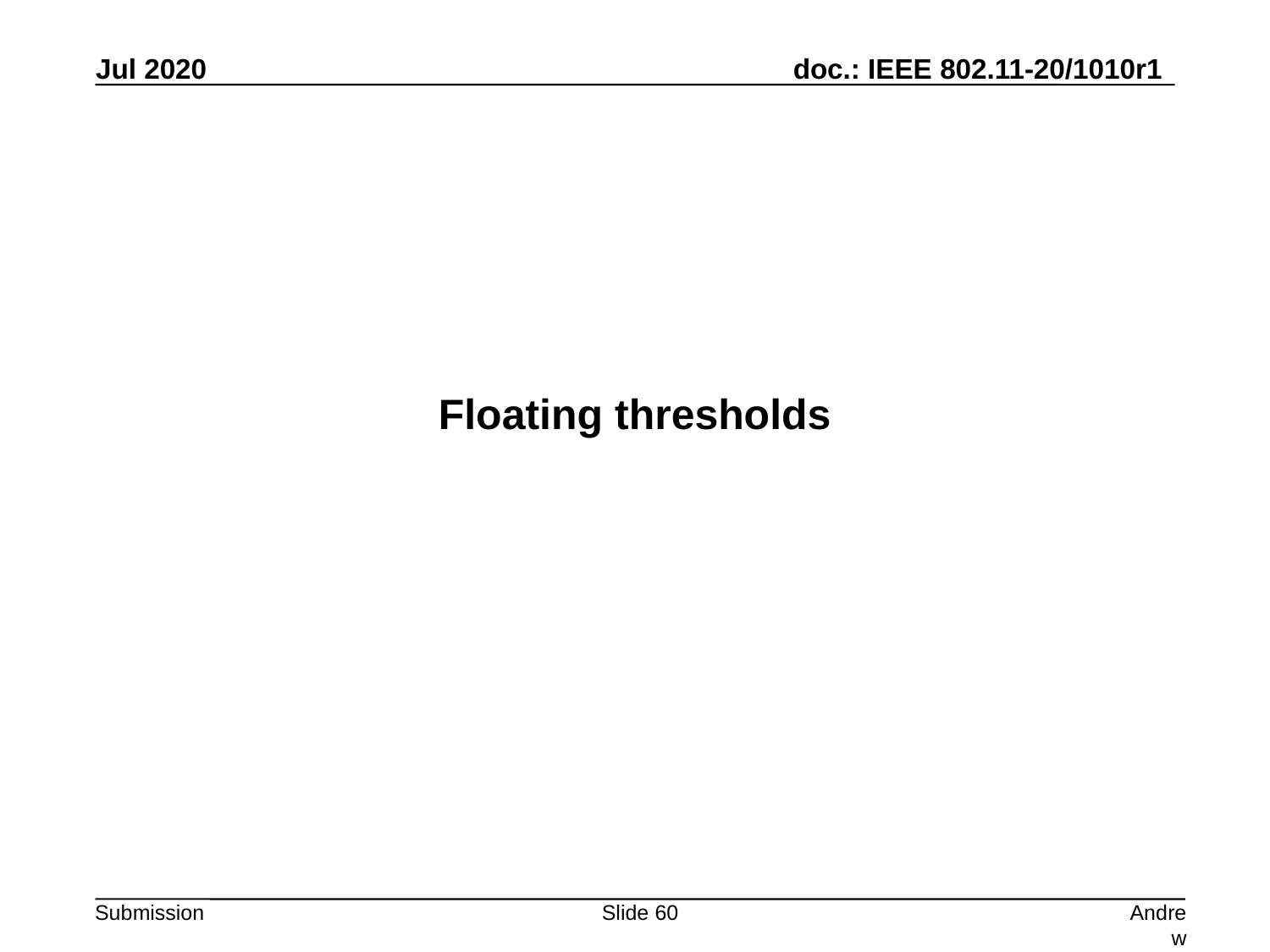

Floating thresholds
Slide 60
Andrew Myles, Cisco